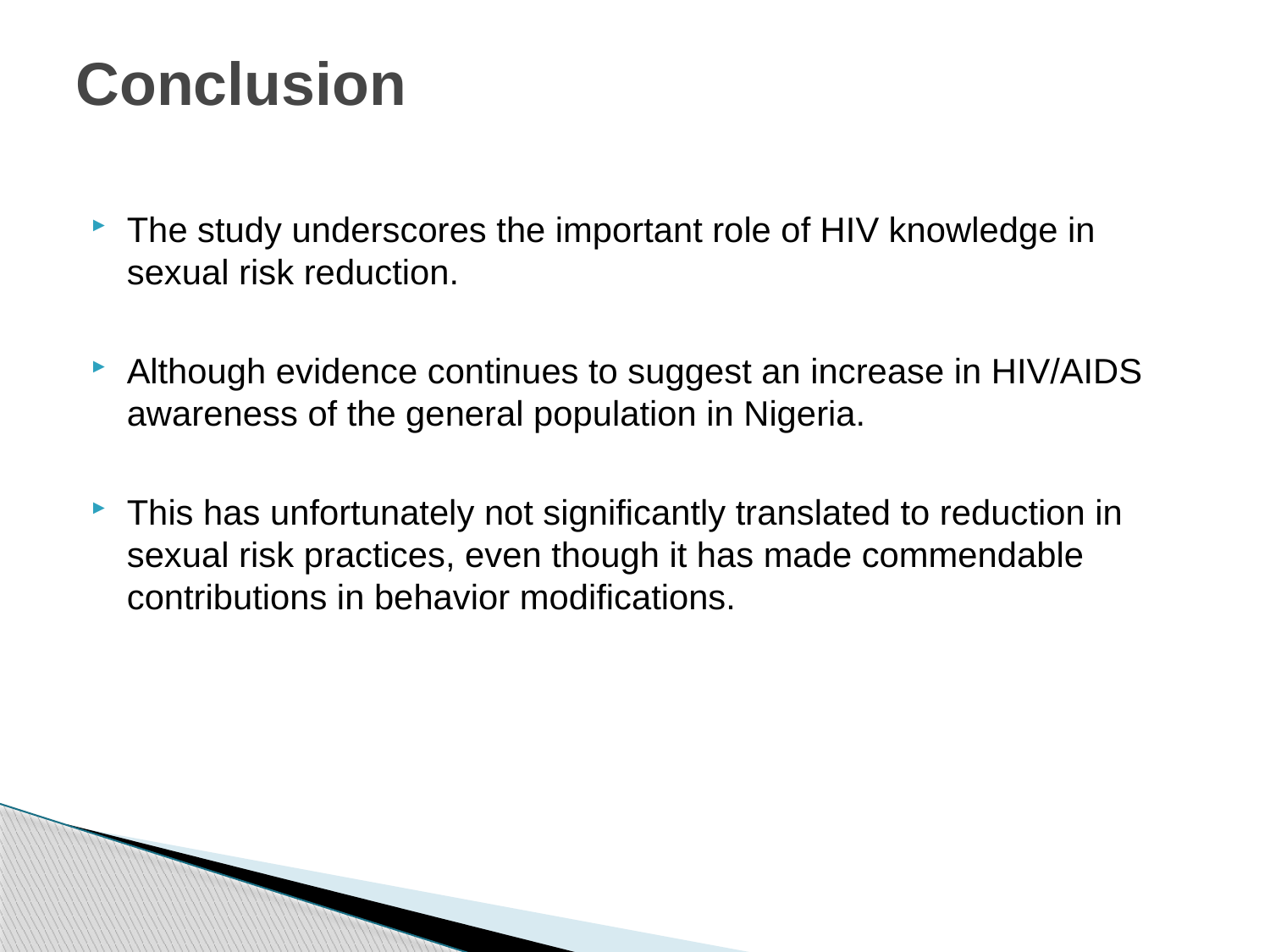

# Conclusion
The study underscores the important role of HIV knowledge in sexual risk reduction.

Although evidence continues to suggest an increase in HIV/AIDS awareness of the general population in Nigeria.

This has unfortunately not significantly translated to reduction in sexual risk practices, even though it has made commendable contributions in behavior modifications.